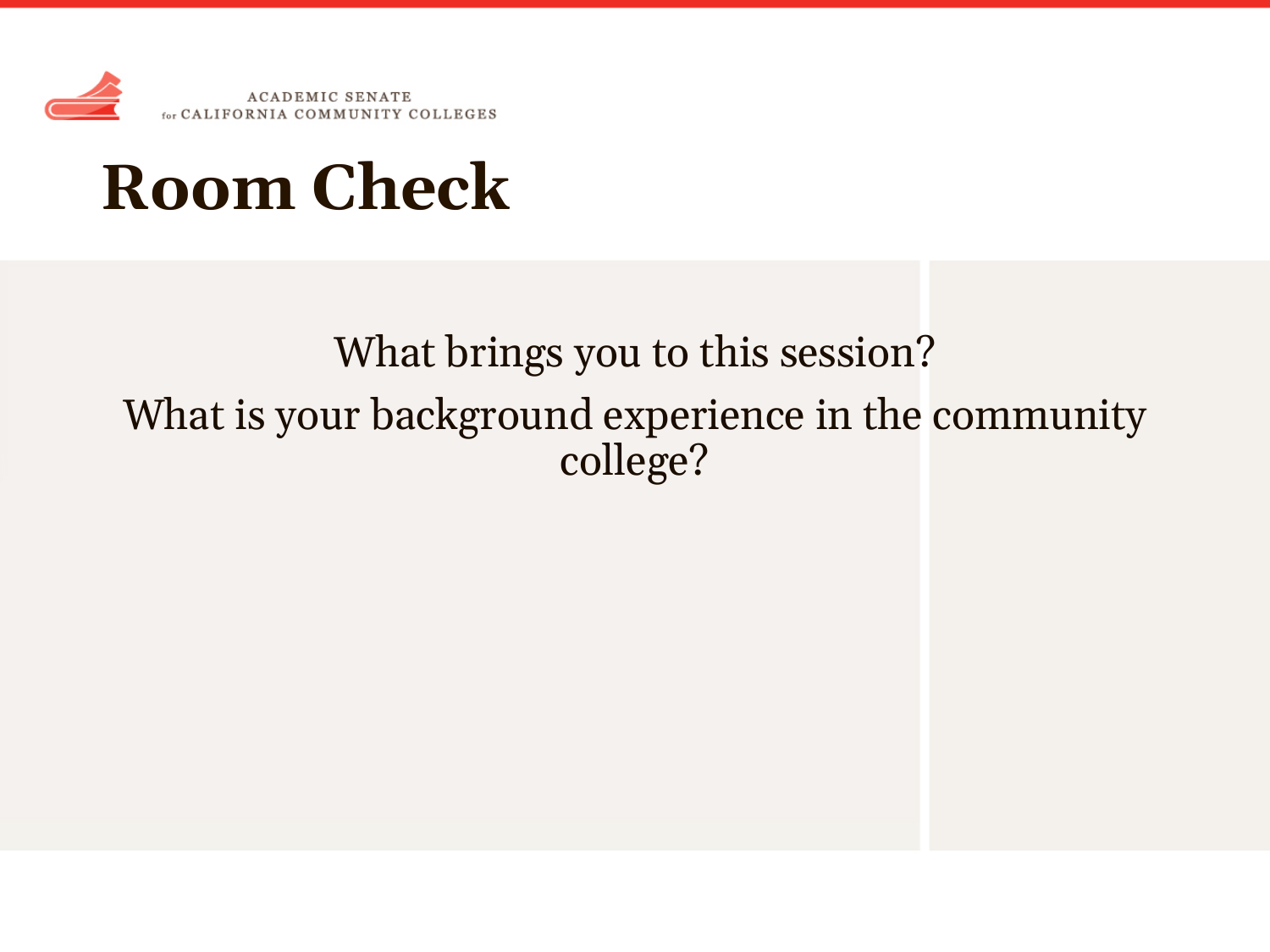

# Room Check
What brings you to this session?
What is your background experience in the community college?